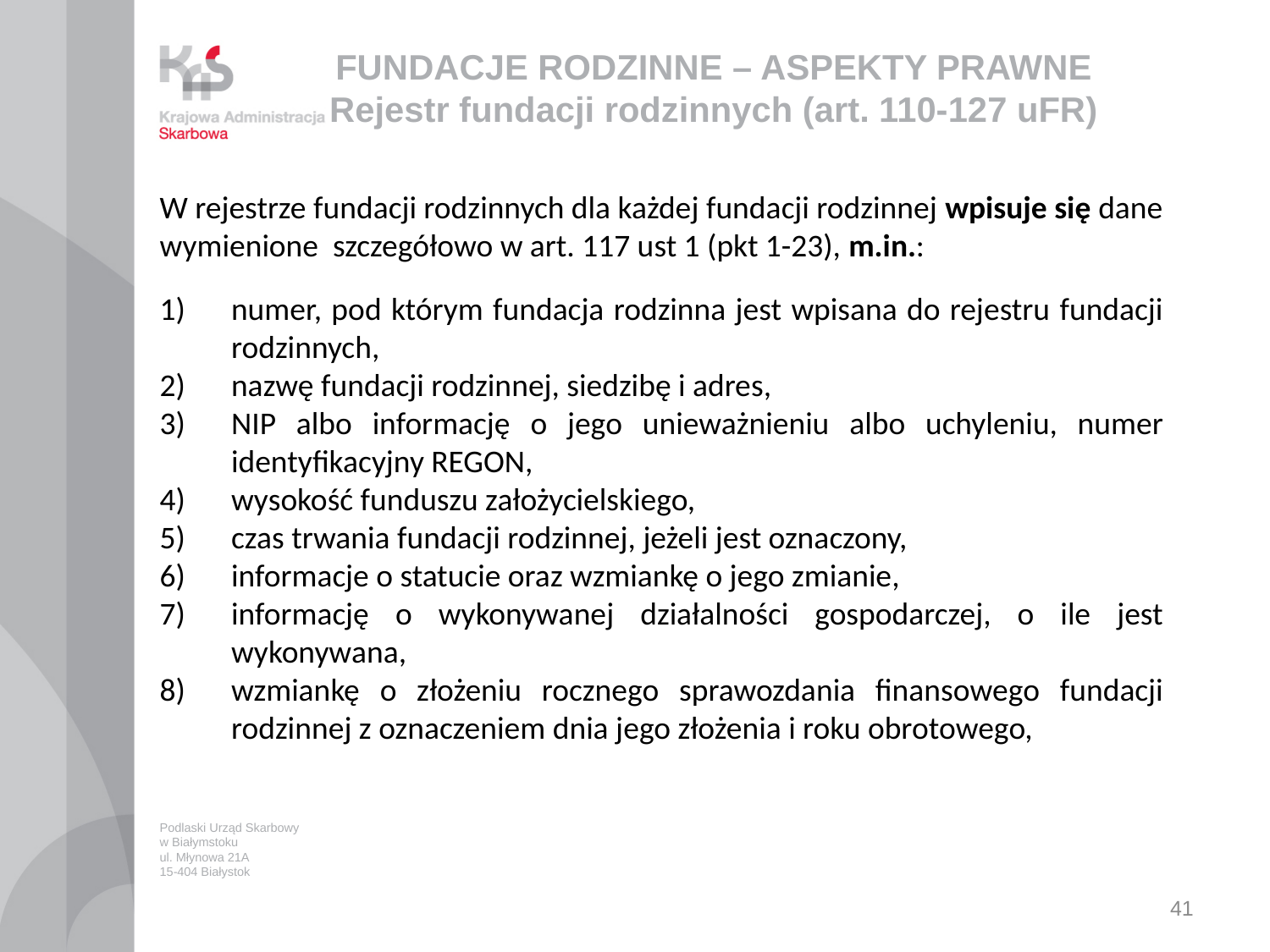

# FUNDACJE RODZINNE – ASPEKTY PRAWNE Rejestr fundacji rodzinnych (art. 110-127 uFR)

W rejestrze fundacji rodzinnych dla każdej fundacji rodzinnej wpisuje się dane wymienione  szczegółowo w art. 117 ust 1 (pkt 1-23), m.in.:

numer, pod którym fundacja rodzinna jest wpisana do rejestru fundacji rodzinnych,
nazwę fundacji rodzinnej, siedzibę i adres,
NIP albo informację o jego unieważnieniu albo uchyleniu, numer identyfikacyjny REGON,
wysokość funduszu założycielskiego,
czas trwania fundacji rodzinnej, jeżeli jest oznaczony,
informacje o statucie oraz wzmiankę o jego zmianie,
informację o wykonywanej działalności gospodarczej, o ile jest wykonywana,
wzmiankę o złożeniu rocznego sprawozdania finansowego fundacji rodzinnej z oznaczeniem dnia jego złożenia i roku obrotowego,
Podlaski Urząd Skarbowy
w Białymstoku
ul. Młynowa 21A
15-404 Białystok
41